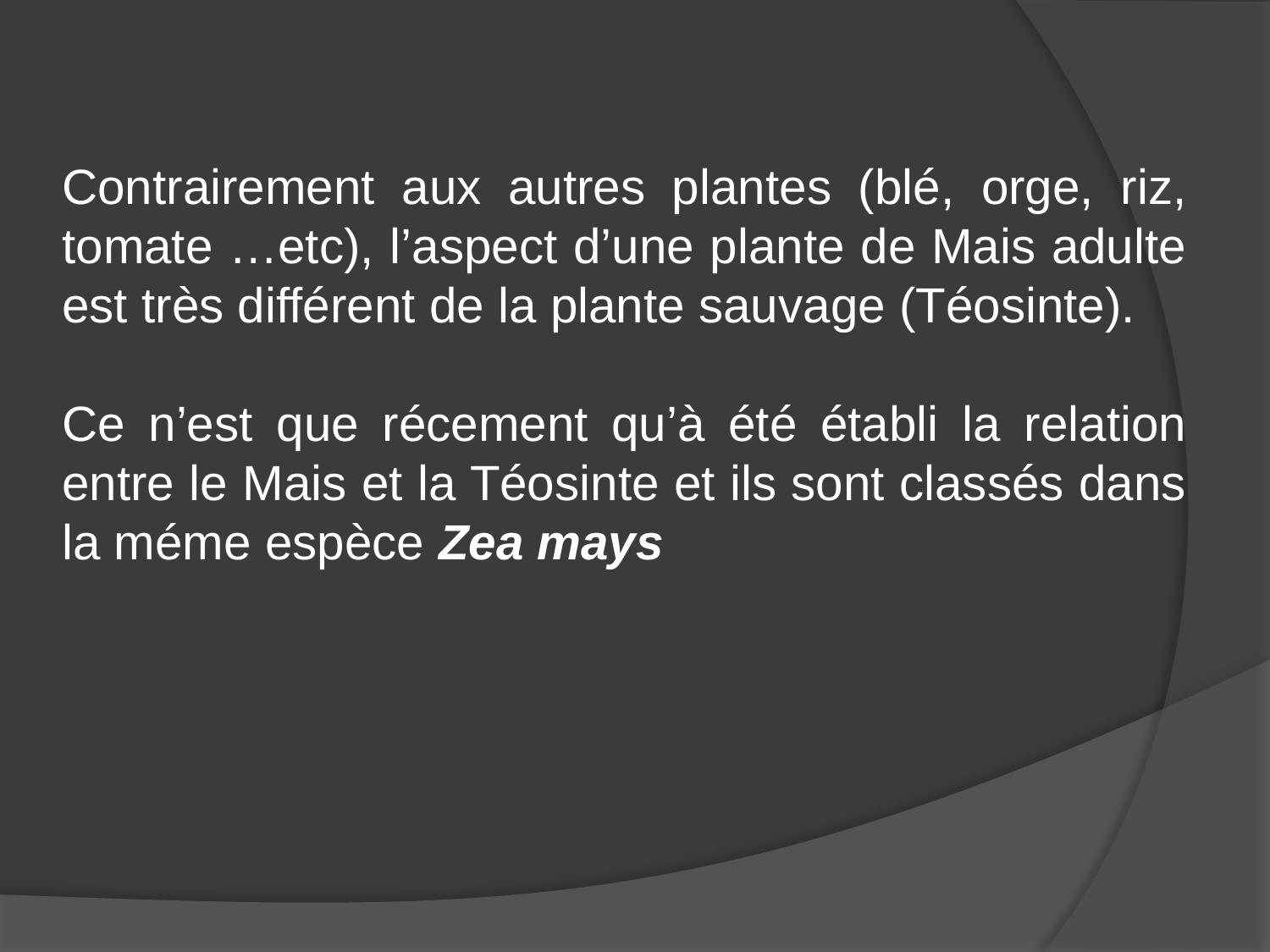

Contrairement aux autres plantes (blé, orge, riz, tomate …etc), l’aspect d’une plante de Mais adulte est très différent de la plante sauvage (Téosinte).

Ce n’est que récement qu’à été établi la relation entre le Mais et la Téosinte et ils sont classés dans la méme espèce Zea mays